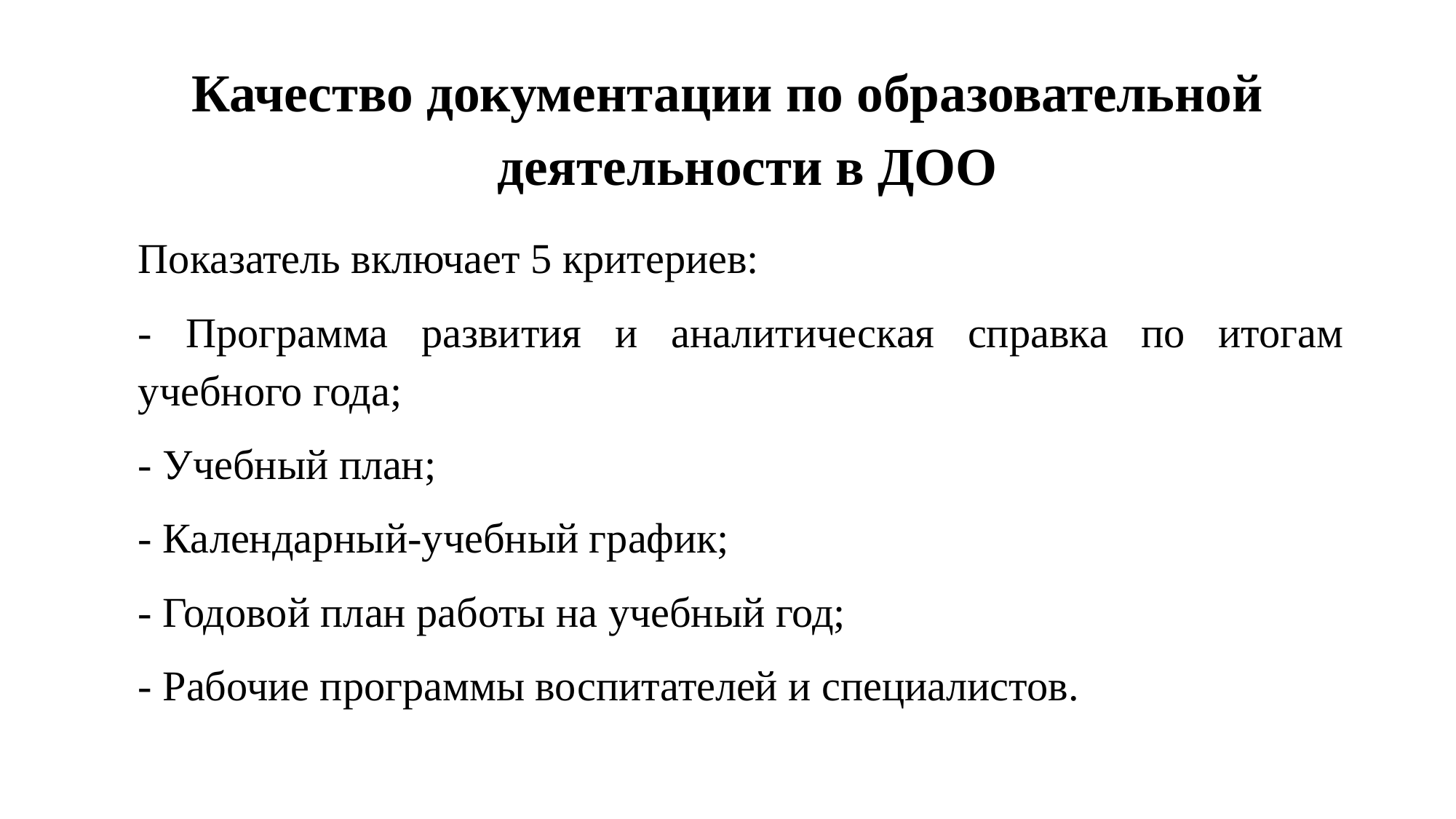

# Качество документации по образовательной деятельности в ДОО
Показатель включает 5 критериев:
- Программа развития и аналитическая справка по итогам учебного года;
- Учебный план;
- Календарный-учебный график;
- Годовой план работы на учебный год;
- Рабочие программы воспитателей и специалистов.